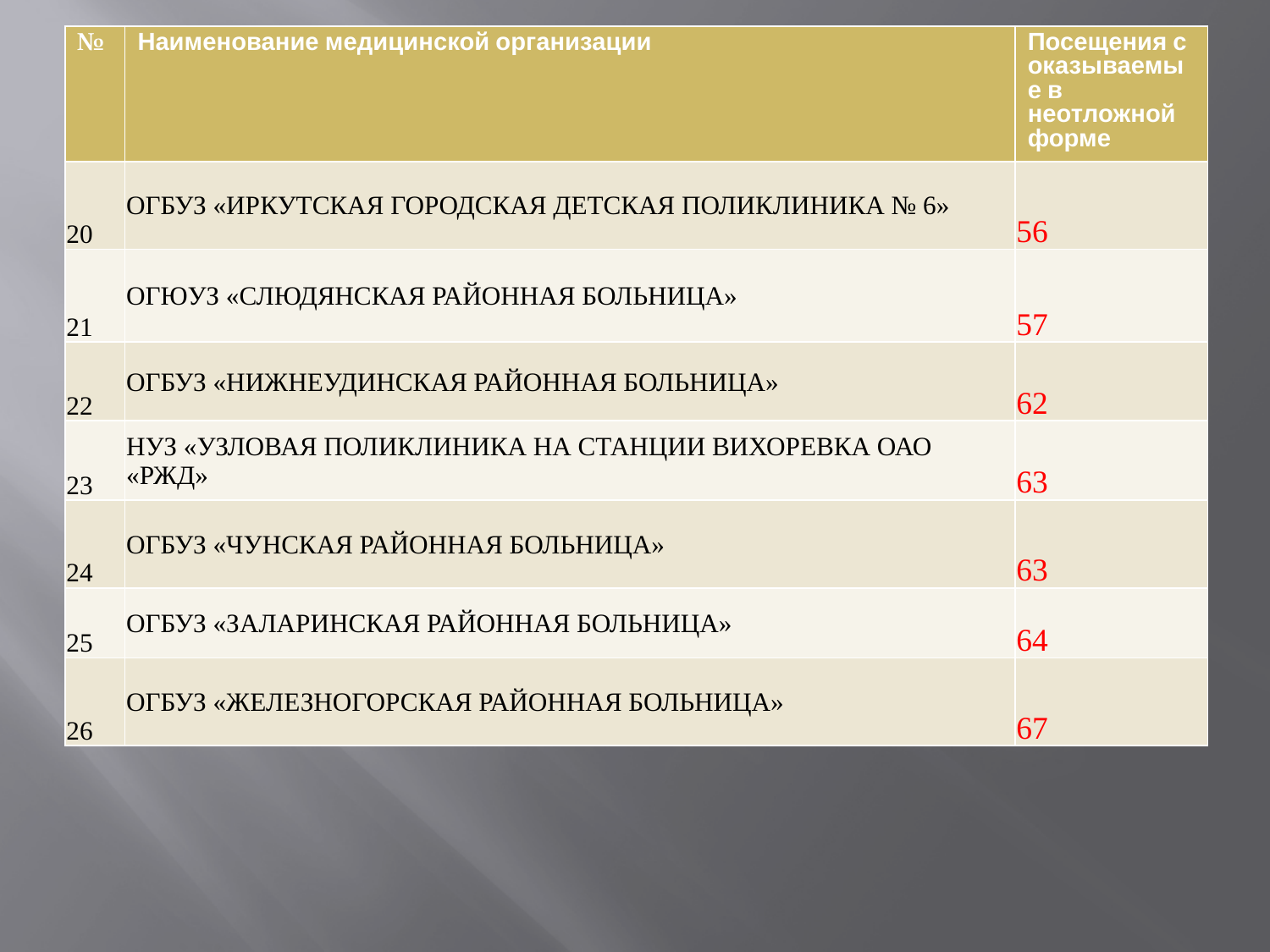

| № | Наименование медицинской организации | Посещения с оказываемые в неотложной форме |
| --- | --- | --- |
| 20 | ОГБУЗ «ИРКУТСКАЯ ГОРОДСКАЯ ДЕТСКАЯ ПОЛИКЛИНИКА № 6» | 56 |
| 21 | ОГЮУЗ «СЛЮДЯНСКАЯ РАЙОННАЯ БОЛЬНИЦА» | 57 |
| 22 | ОГБУЗ «НИЖНЕУДИНСКАЯ РАЙОННАЯ БОЛЬНИЦА» | 62 |
| 23 | НУЗ «УЗЛОВАЯ ПОЛИКЛИНИКА НА СТАНЦИИ ВИХОРЕВКА ОАО «РЖД» | 63 |
| 24 | ОГБУЗ «ЧУНСКАЯ РАЙОННАЯ БОЛЬНИЦА» | 63 |
| 25 | ОГБУЗ «ЗАЛАРИНСКАЯ РАЙОННАЯ БОЛЬНИЦА» | 64 |
| 26 | ОГБУЗ «ЖЕЛЕЗНОГОРСКАЯ РАЙОННАЯ БОЛЬНИЦА» | 67 |
#